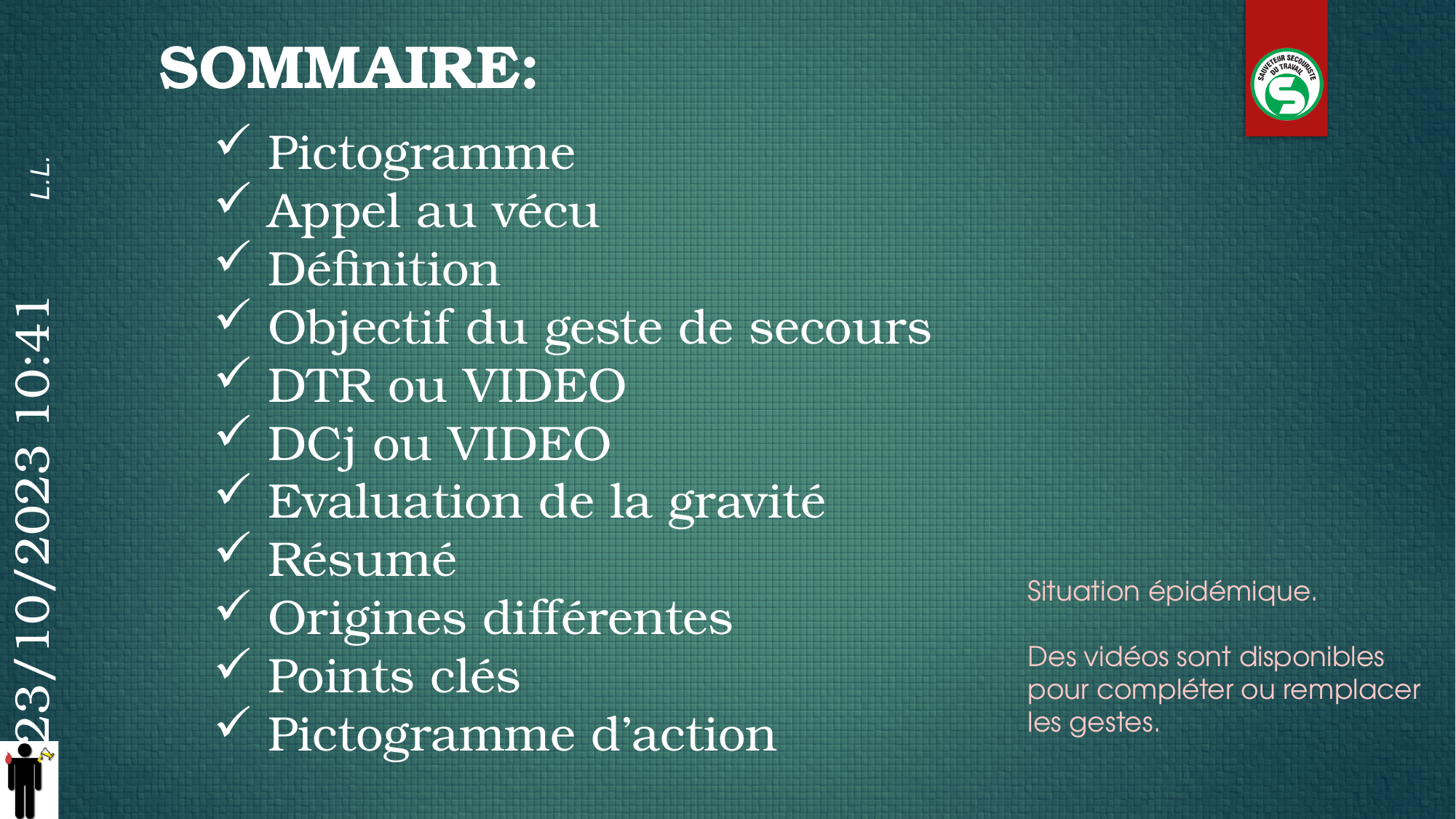

SOMMAIRE:

Pictogramme
Appel au vécu
Définition
Objectif du geste de secours
DTR ou VIDEO
DCj ou VIDEO
Evaluation de la gravité
Résumé
Origines différentes
Points clés
Pictogramme d’action

Situation épidémique.

Des vidéos sont disponibles pour compléter ou remplacer les gestes.